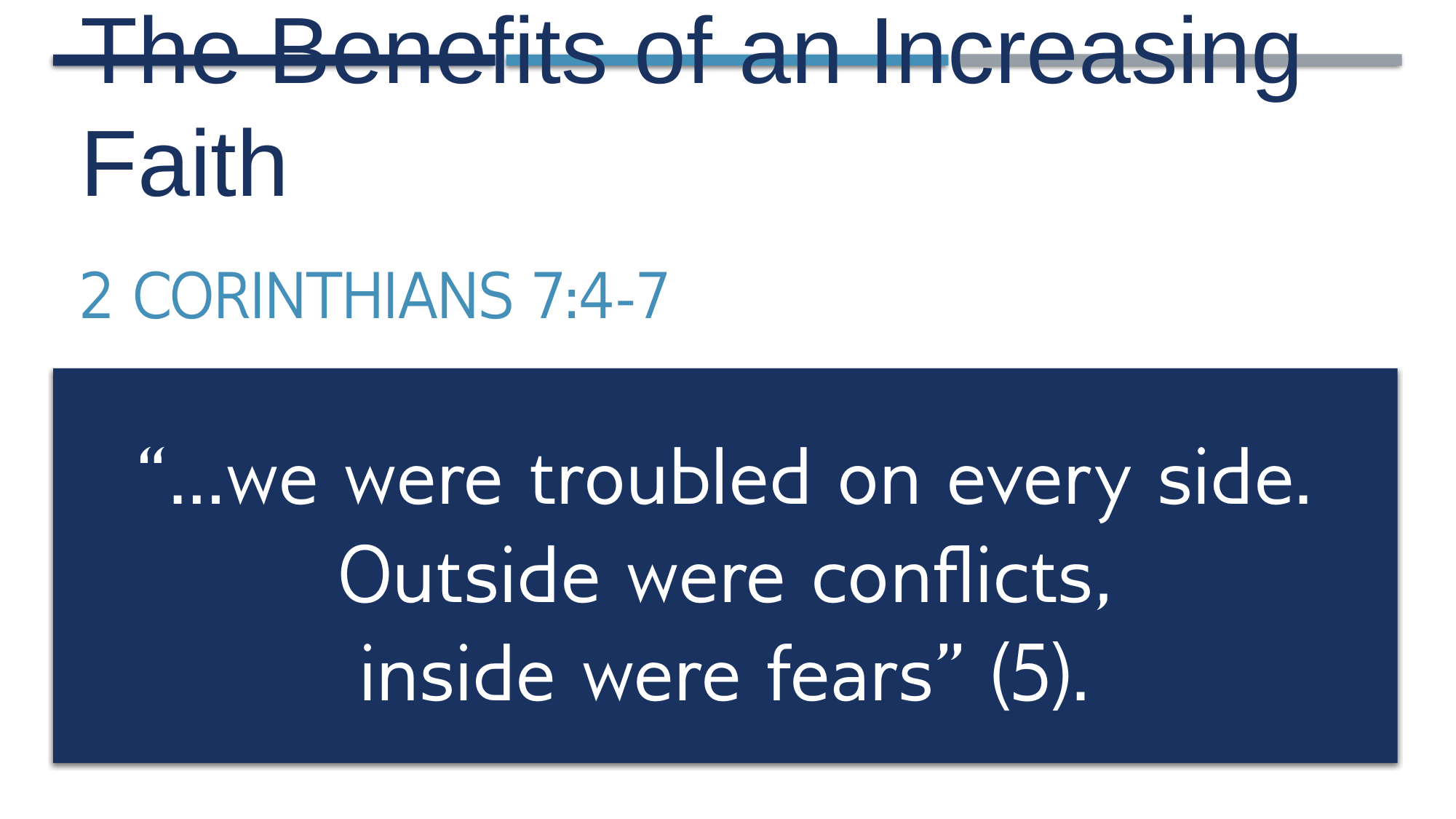

# The Benefits of an Increasing Faith
2 Corinthians 7:4-7
“…we were troubled on every side. Outside were conflicts,
inside were fears” (5).